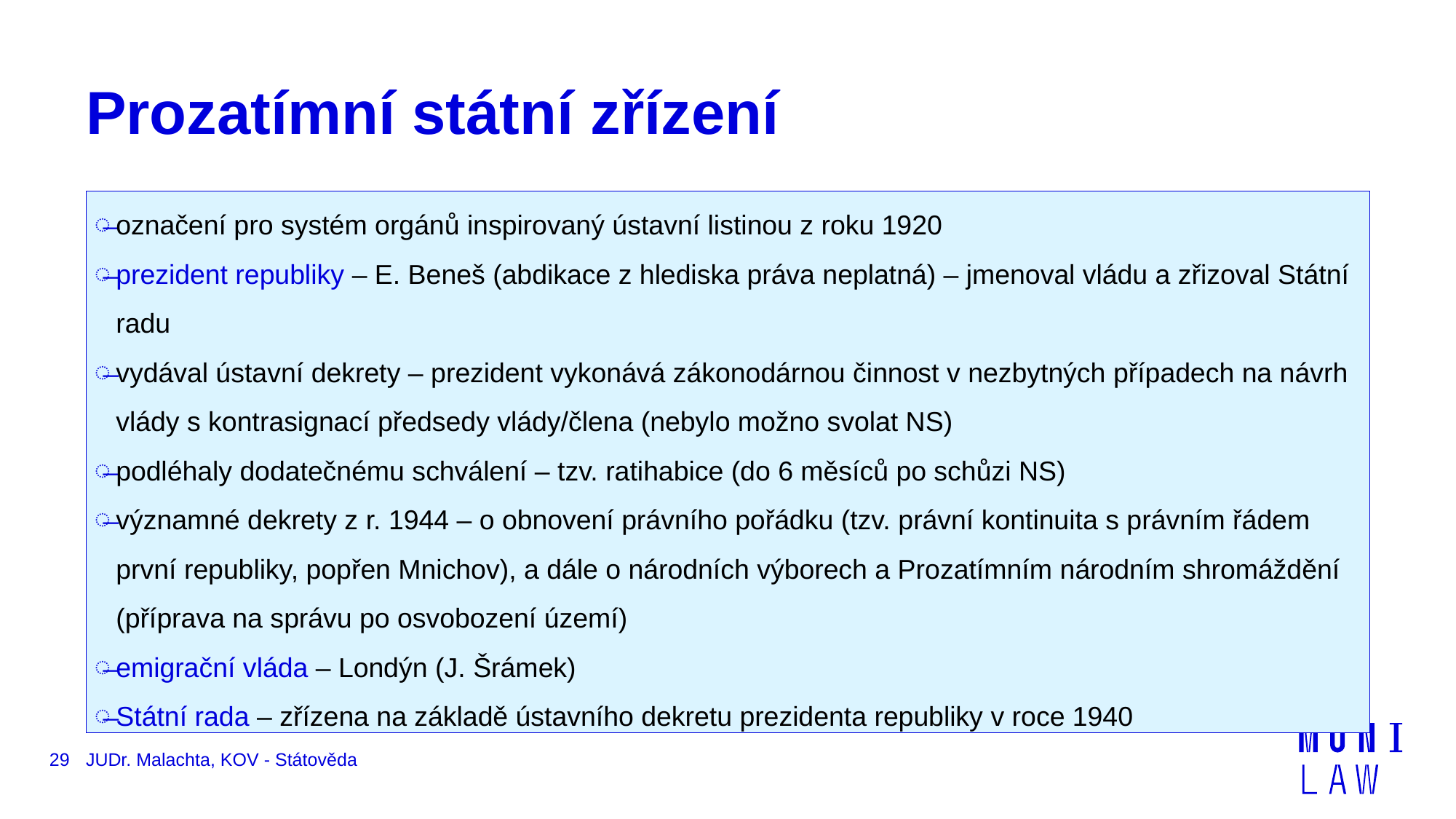

# Prozatímní státní zřízení
označení pro systém orgánů inspirovaný ústavní listinou z roku 1920
prezident republiky – E. Beneš (abdikace z hlediska práva neplatná) – jmenoval vládu a zřizoval Státní radu
vydával ústavní dekrety – prezident vykonává zákonodárnou činnost v nezbytných případech na návrh vlády s kontrasignací předsedy vlády/člena (nebylo možno svolat NS)
podléhaly dodatečnému schválení – tzv. ratihabice (do 6 měsíců po schůzi NS)
významné dekrety z r. 1944 – o obnovení právního pořádku (tzv. právní kontinuita s právním řádem první republiky, popřen Mnichov), a dále o národních výborech a Prozatímním národním shromáždění (příprava na správu po osvobození území)
emigrační vláda – Londýn (J. Šrámek)
Státní rada – zřízena na základě ústavního dekretu prezidenta republiky v roce 1940
29
JUDr. Malachta, KOV - Státověda